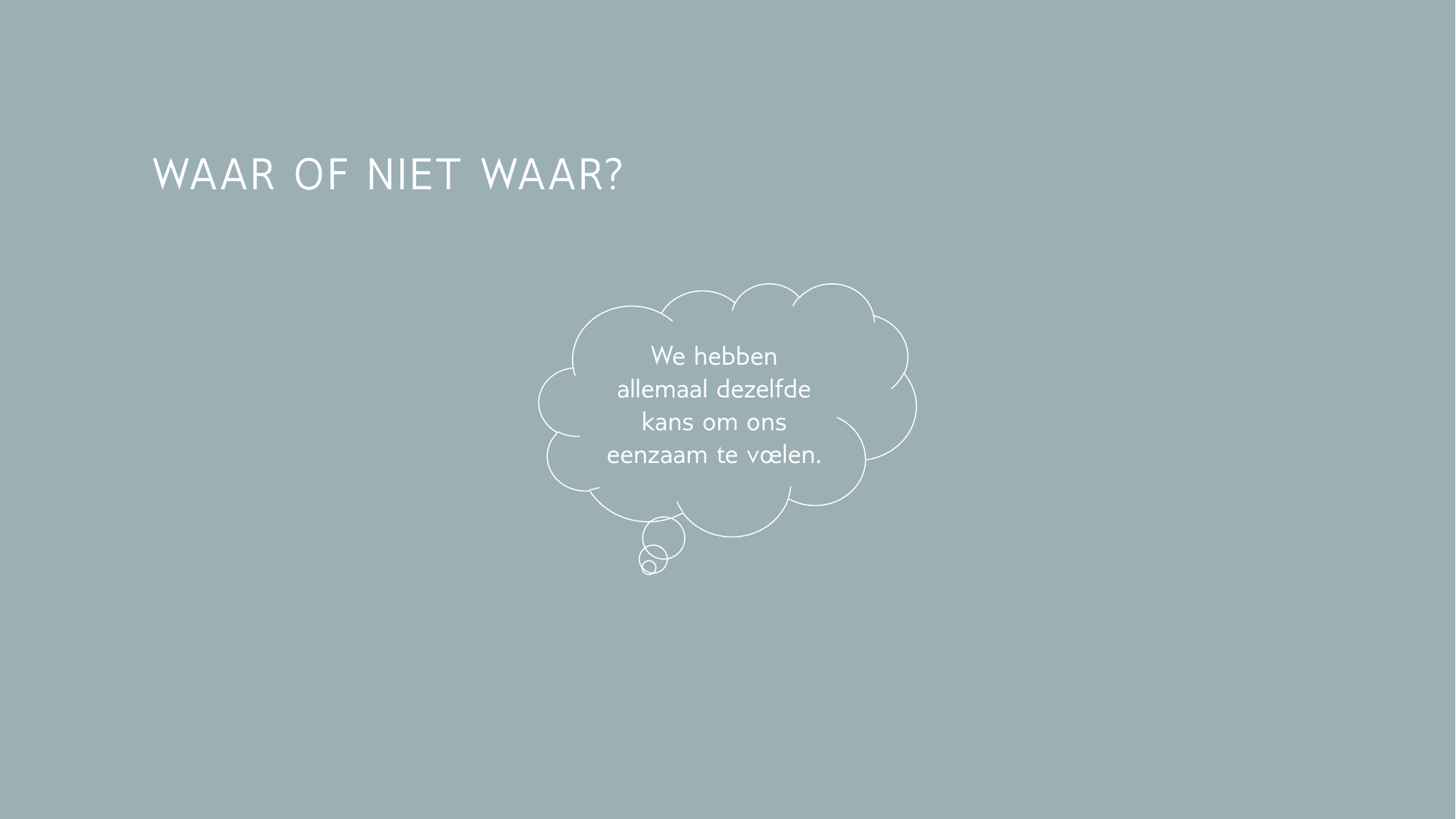

# Waar of niet waar?
We hebben allemaal dezelfde kans om ons eenzaam te voelen.